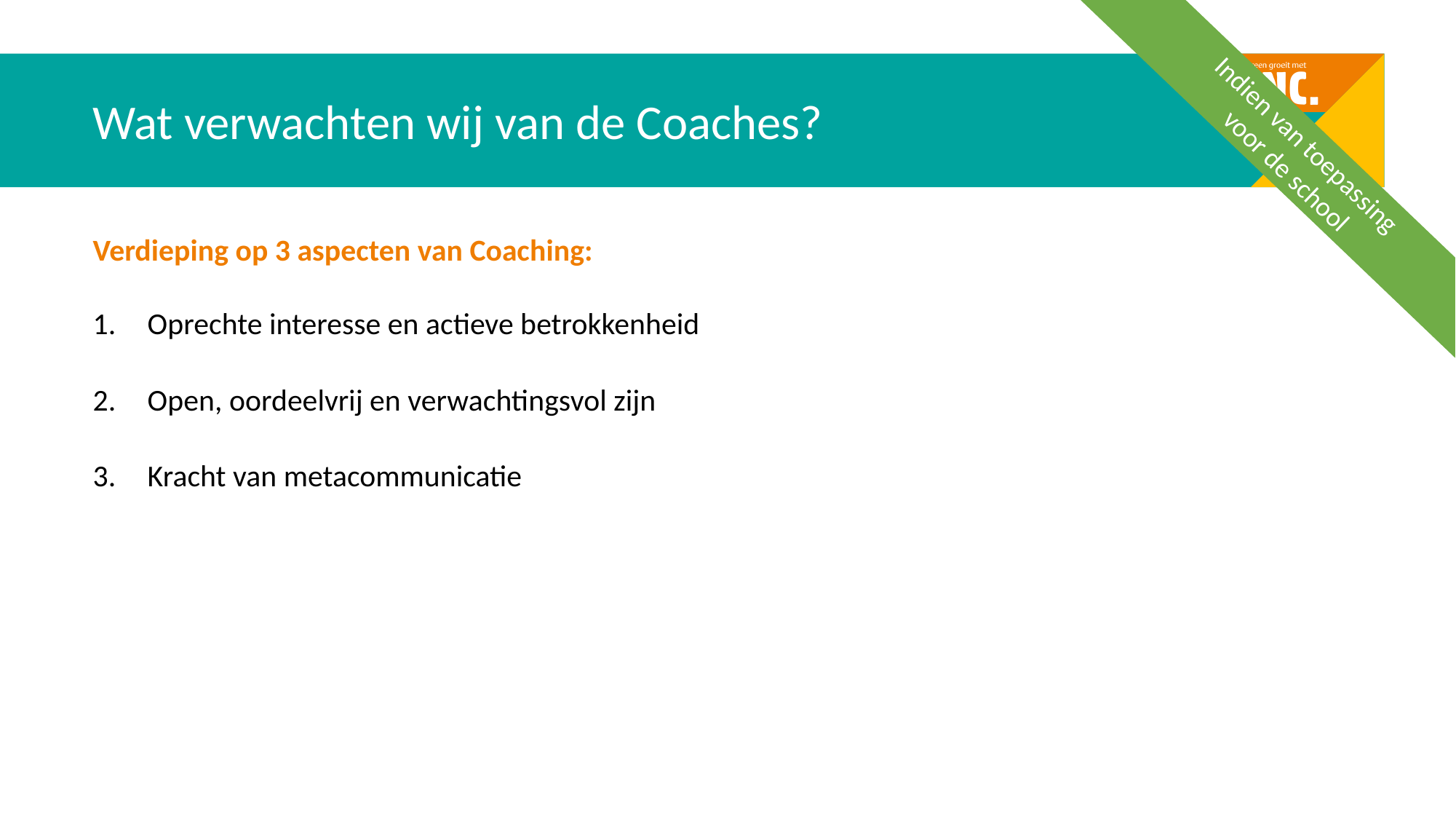

# Wat verwachten wij van de Coaches?
Indien van toepassing
voor de school
Verdieping op 3 aspecten van Coaching:
Oprechte interesse en actieve betrokkenheid
Open, oordeelvrij en verwachtingsvol zijn
Kracht van metacommunicatie